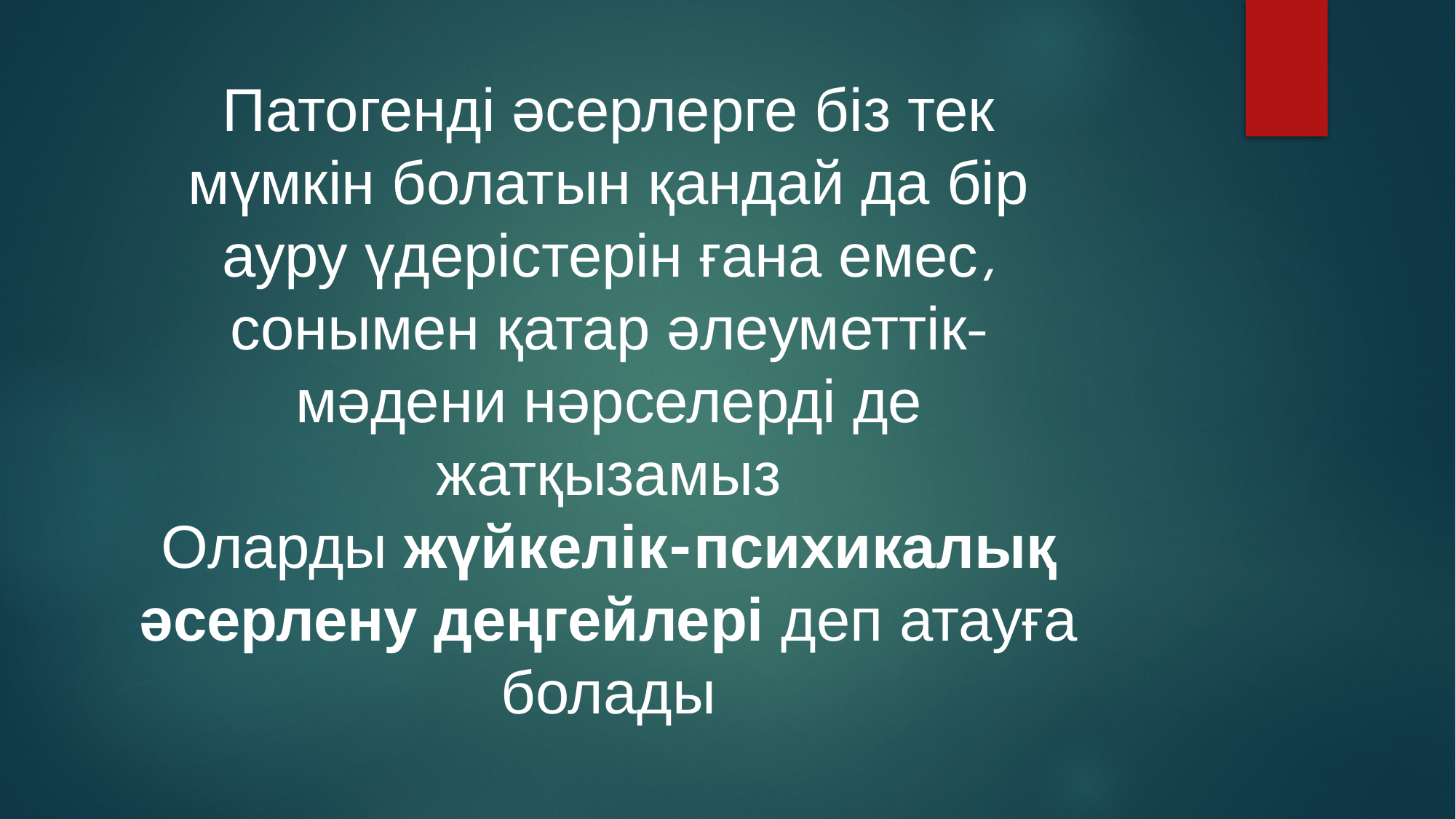

Патогенді әсерлерге біз тек мүмкін болатын қандай да бір ауру үдерістерін ғана емес, сонымен қатар әлеуметтік-мәдени нәрселерді де жатқызамыз
Оларды жүйкелік-психикалық әсерлену деңгейлері деп атауға болады